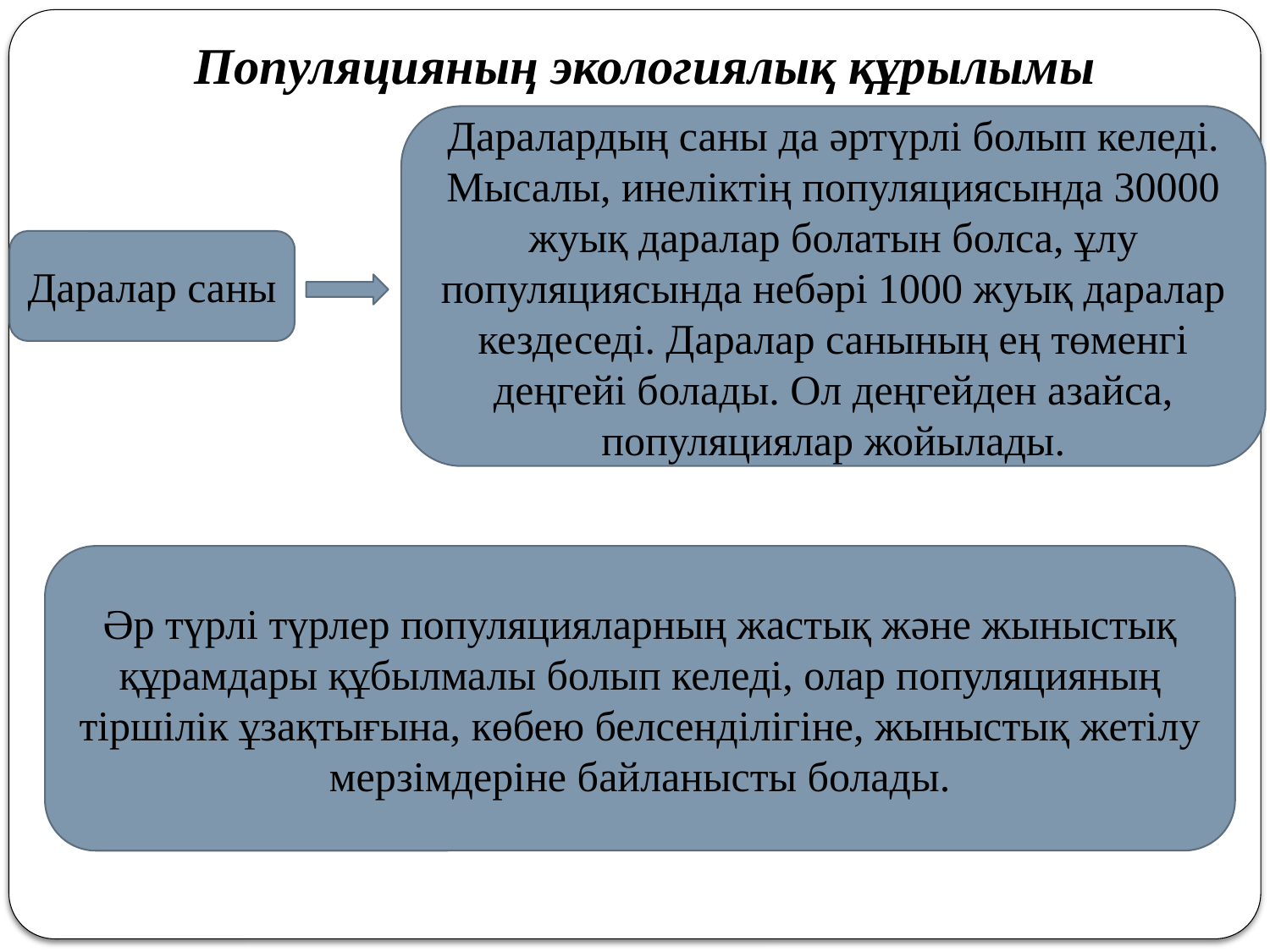

# Популяцияның экологиялық құрылымы
Даралардың саны да әртүрлі болып келеді. Мысалы, инеліктің популяциясында 30000 жуық даралар болатын болса, ұлу популяциясында небәрі 1000 жуық даралар кездеседі. Даралар санының ең төменгі деңгейі болады. Ол деңгейден азайса, популяциялар жойылады.
Даралар саны

Әр түрлі түрлер популяцияларның жастық және жыныстық құрамдары құбылмалы болып келеді, олар популяцияның тіршілік ұзақтығына, көбею белсенділігіне, жыныстық жетілу мерзімдеріне байланысты болады.